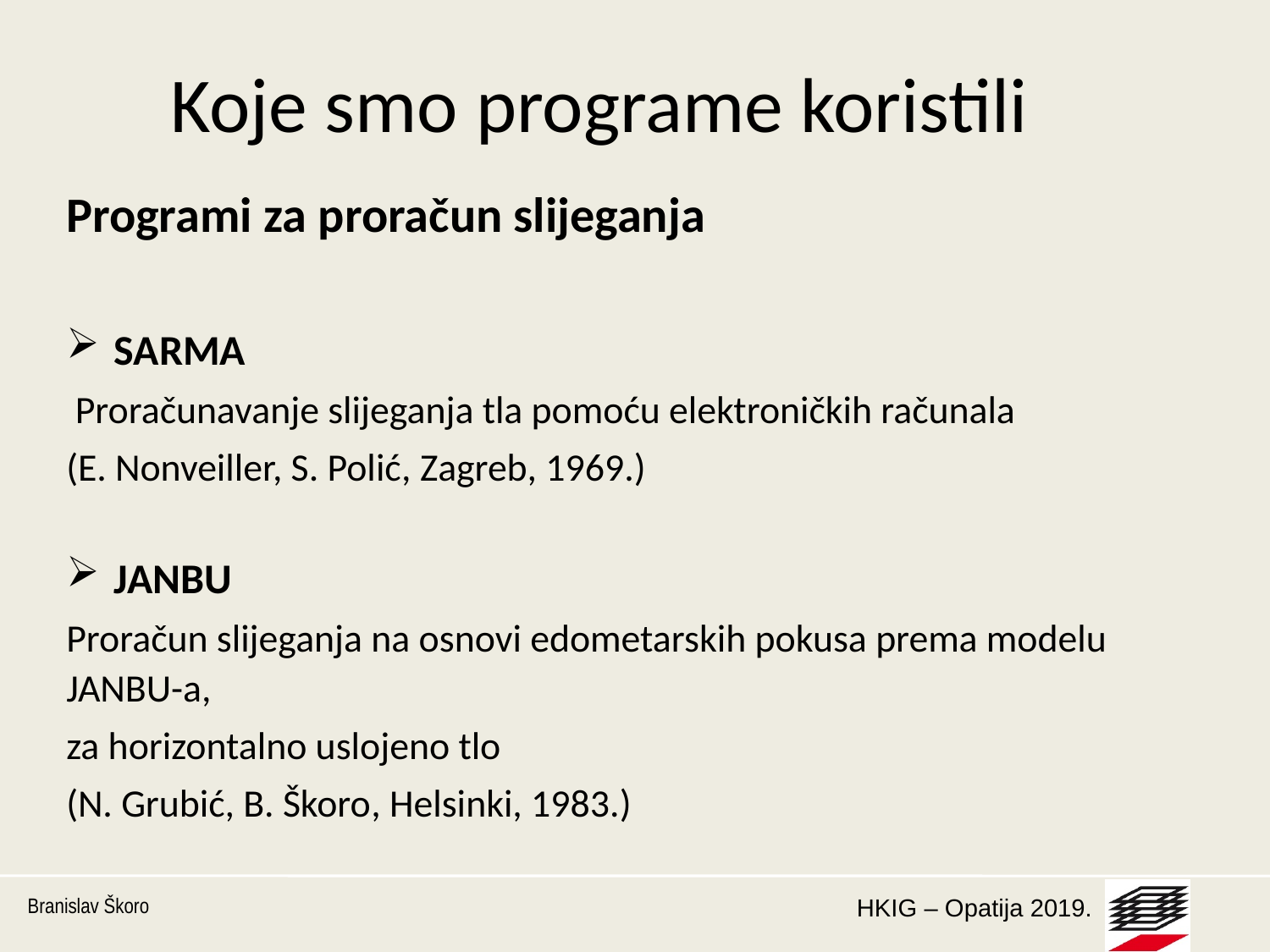

# Koje smo programe koristili
Programi za proračun slijeganja

SARMA
 Proračunavanje slijeganja tla pomoću elektroničkih računala
(E. Nonveiller, S. Polić, Zagreb, 1969.)

JANBU
Proračun slijeganja na osnovi edometarskih pokusa prema modelu JANBU-a,
za horizontalno uslojeno tlo
(N. Grubić, B. Škoro, Helsinki, 1983.)

Branislav Škoro